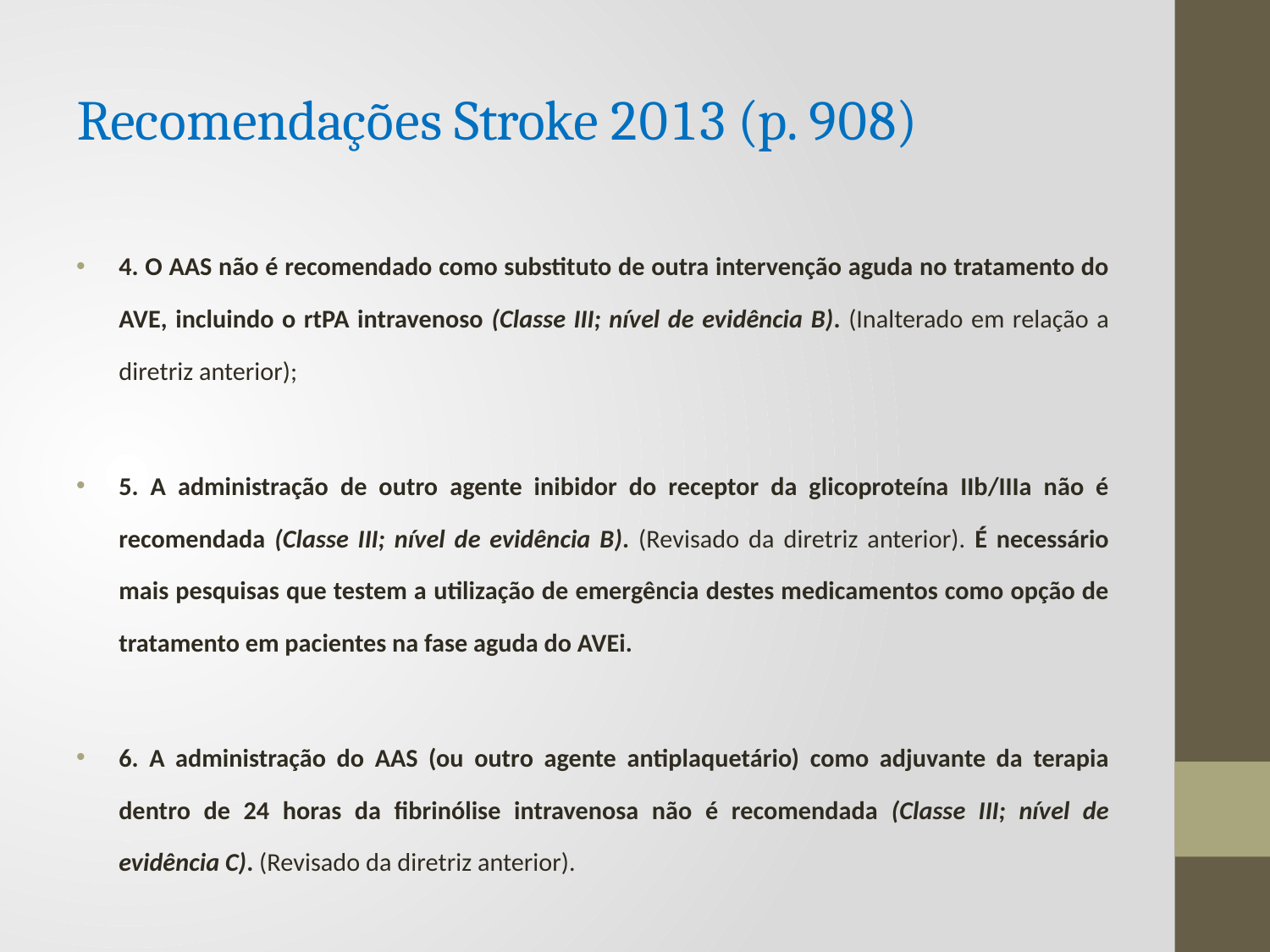

# Recomendações Stroke 2013 (p. 908)
4. O AAS não é recomendado como substituto de outra intervenção aguda no tratamento do AVE, incluindo o rtPA intravenoso (Classe III; nível de evidência B). (Inalterado em relação a diretriz anterior);

5. A administração de outro agente inibidor do receptor da glicoproteína IIb/IIIa não é recomendada (Classe III; nível de evidência B). (Revisado da diretriz anterior). É necessário mais pesquisas que testem a utilização de emergência destes medicamentos como opção de tratamento em pacientes na fase aguda do AVEi.

6. A administração do AAS (ou outro agente antiplaquetário) como adjuvante da terapia dentro de 24 horas da fibrinólise intravenosa não é recomendada (Classe III; nível de evidência C). (Revisado da diretriz anterior).